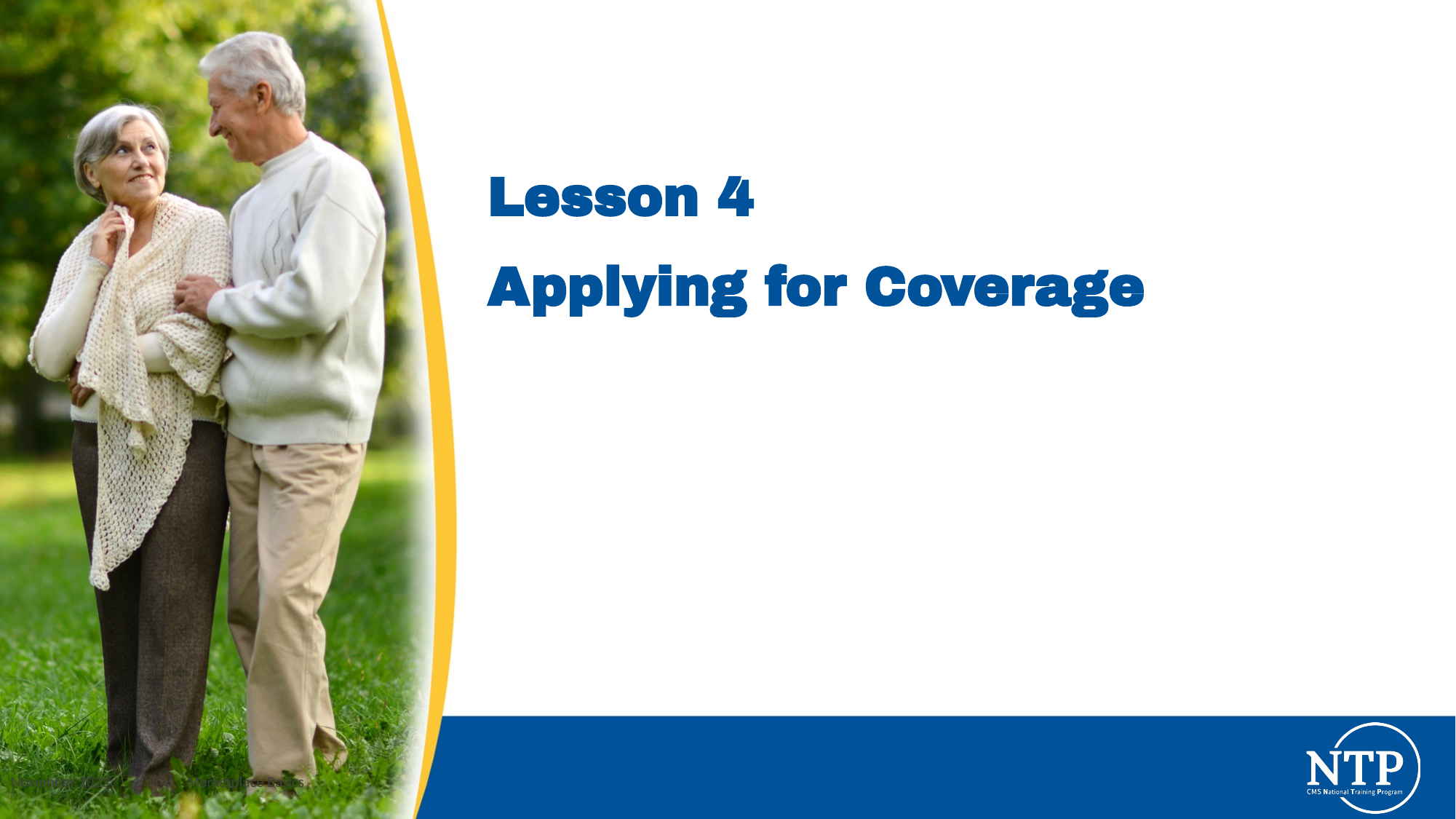

# Lesson 4
Applying for Coverage
Marketplace Basics
November 2023